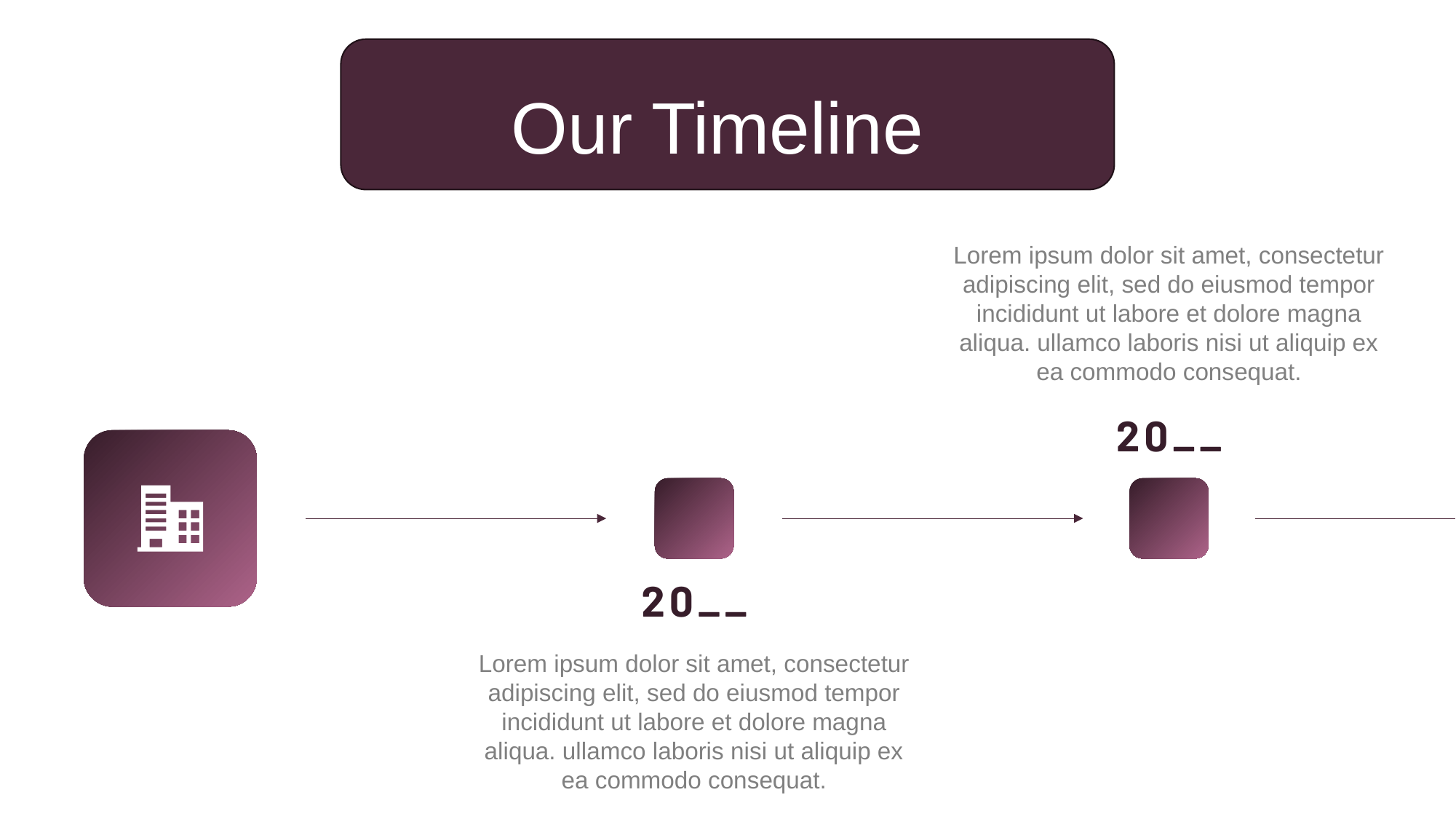

Our Timeline
Lorem ipsum dolor sit amet, consectetur adipiscing elit, sed do eiusmod tempor incididunt ut labore et dolore magna aliqua. ullamco laboris nisi ut aliquip ex ea commodo consequat.
20__

20__
Lorem ipsum dolor sit amet, consectetur adipiscing elit, sed do eiusmod tempor incididunt ut labore et dolore magna aliqua. ullamco laboris nisi ut aliquip ex ea commodo consequat.